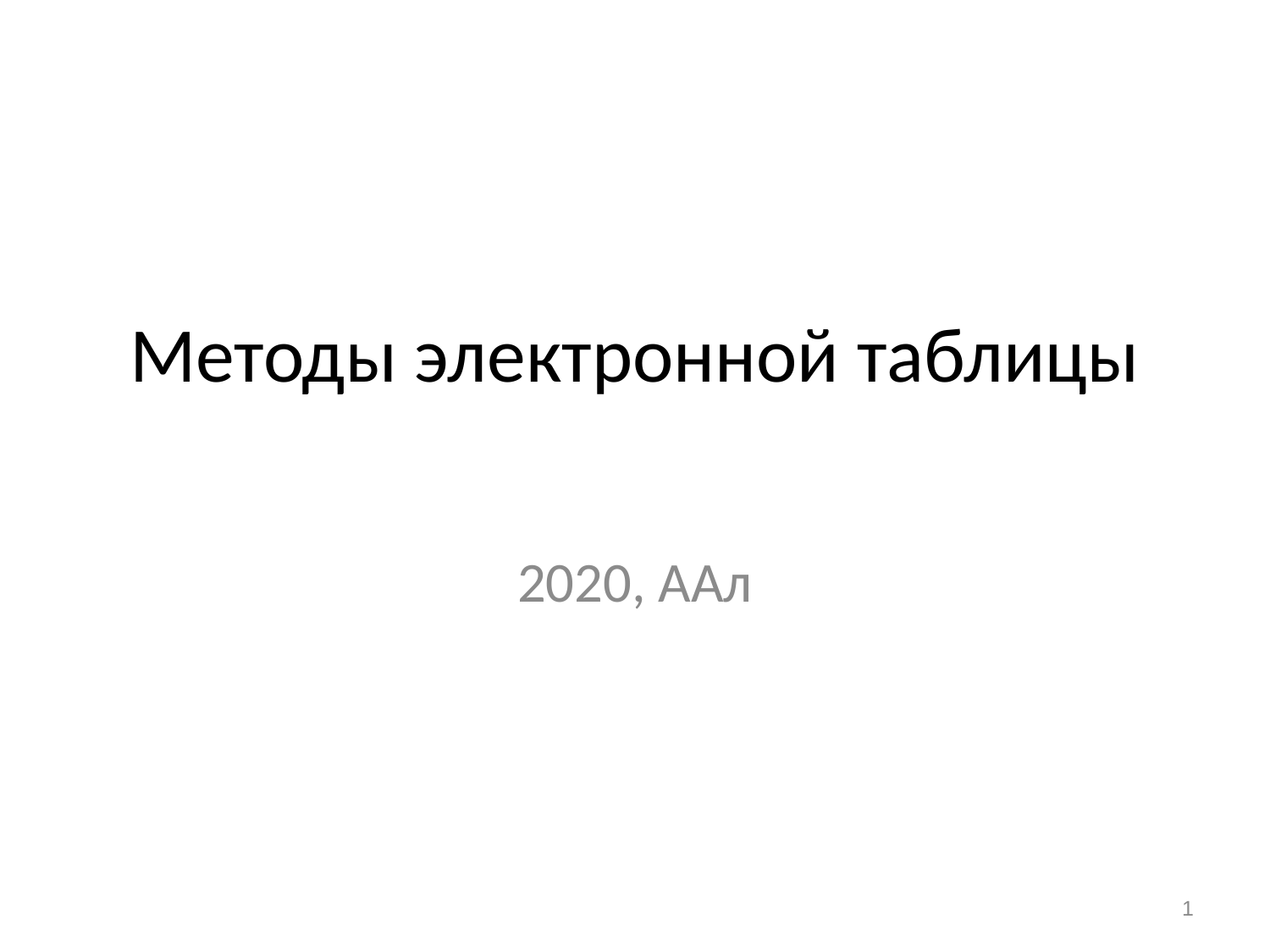

# Методы электронной таблицы
2020, ААл
1